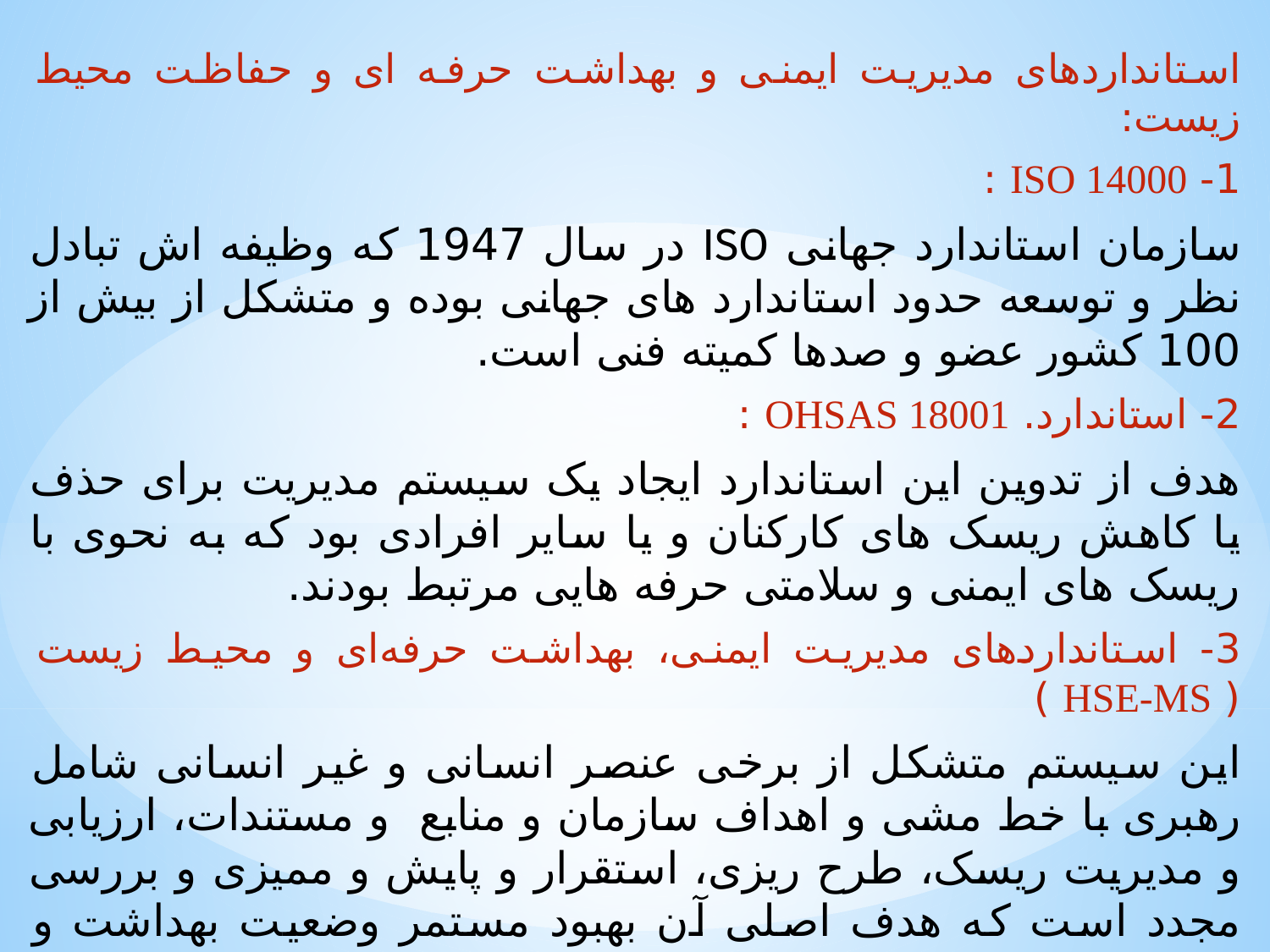

استانداردهای مدیریت ایمنی و بهداشت حرفه ای و حفاظت محیط زیست:
1- ISO 14000 :
سازمان استاندارد جهانی ISO در سال 1947 که وظیفه اش تبادل نظر و توسعه حدود استاندارد های جهانی بوده و متشکل از بیش از 100 کشور عضو و صدها کمیته فنی است.
2- استاندارد. OHSAS 18001 :
هدف از تدوین این استاندارد ایجاد یک سیستم مدیریت برای حذف یا کاهش ریسک های کارکنان و یا سایر افرادی بود که به نحوی با ریسک های ایمنی و سلامتی حرفه هایی مرتبط بودند.
3- استانداردهای مدیریت ایمنی، بهداشت حرفه‌ای و محیط زیست ( HSE-MS )
این سیستم متشکل از برخی عنصر انسانی و غیر انسانی شامل رهبری با خط مشی و اهداف سازمان و منابع  و مستندات، ارزیابی و مدیریت ریسک، طرح ریزی، استقرار و پایش و ممیزی و بررسی مجدد است که هدف اصلی آن بهبود مستمر وضعیت بهداشت و ایمنی می باشد.